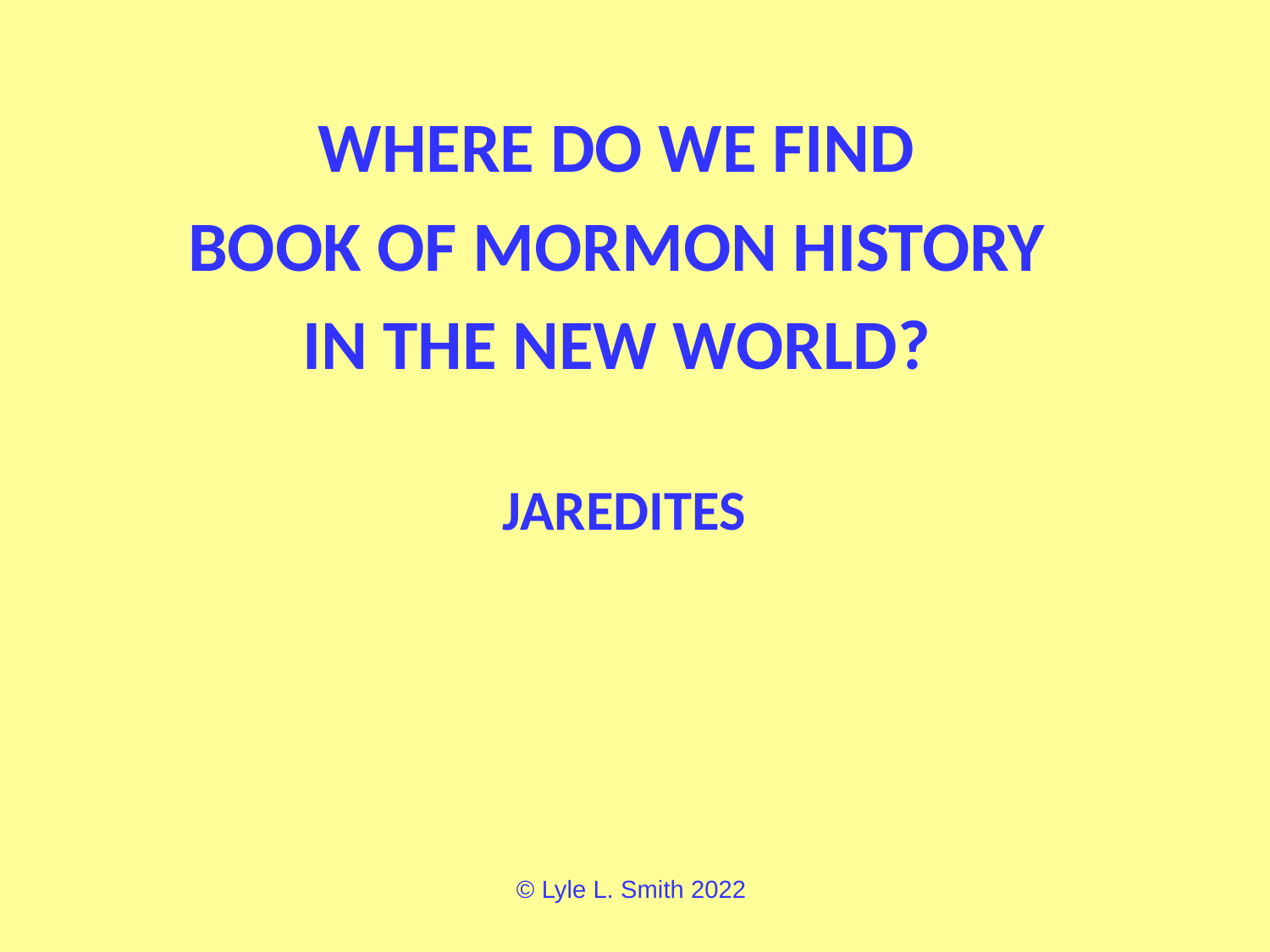

WHERE DO WE FIND
BOOK OF MORMON HISTORY
IN THE NEW WORLD?

JAREDITES

© Lyle L. Smith 2022